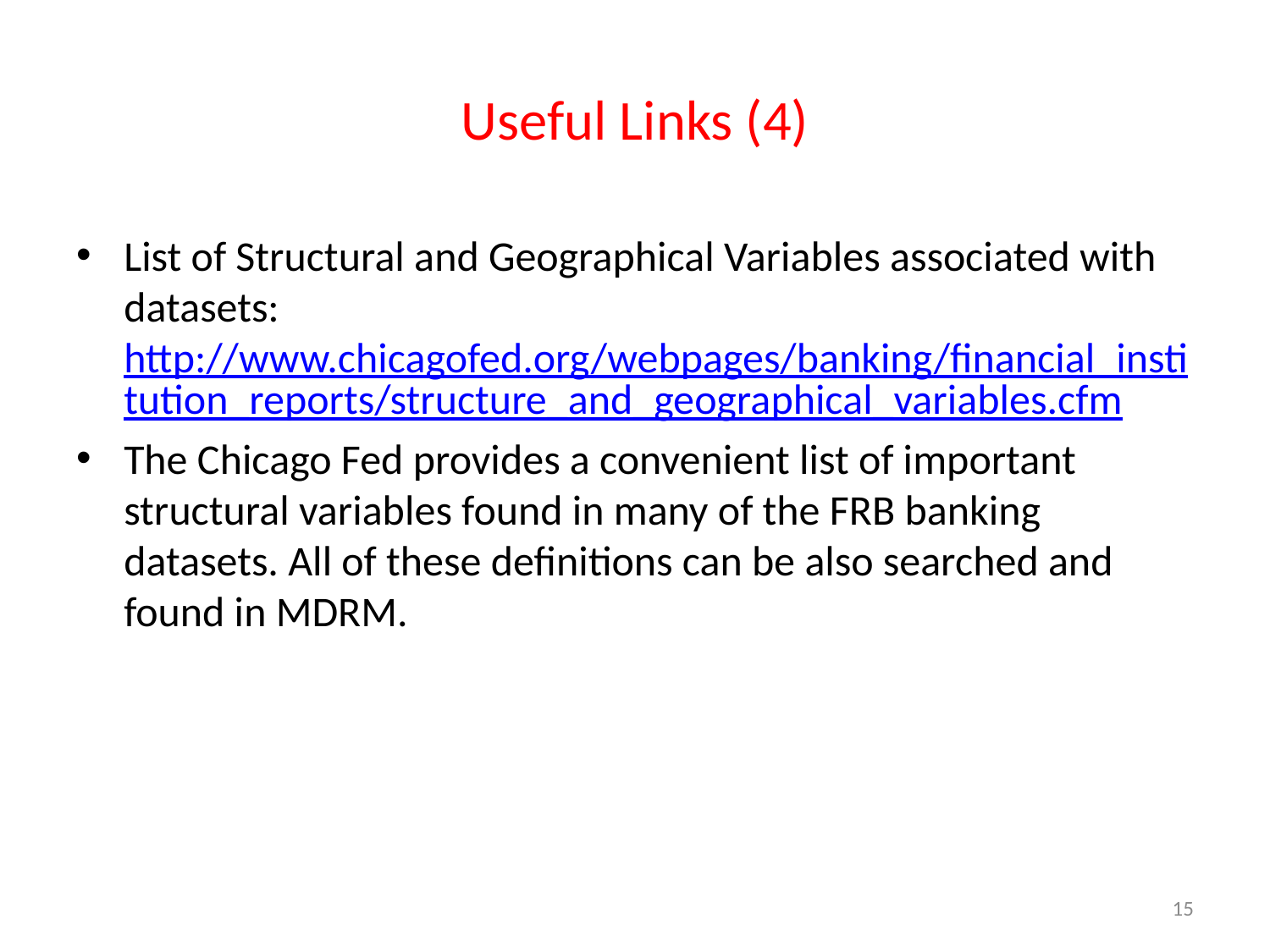

# Useful Links (4)
List of Structural and Geographical Variables associated with datasets: http://www.chicagofed.org/webpages/banking/financial_institution_reports/structure_and_geographical_variables.cfm
The Chicago Fed provides a convenient list of important structural variables found in many of the FRB banking datasets. All of these definitions can be also searched and found in MDRM.

15